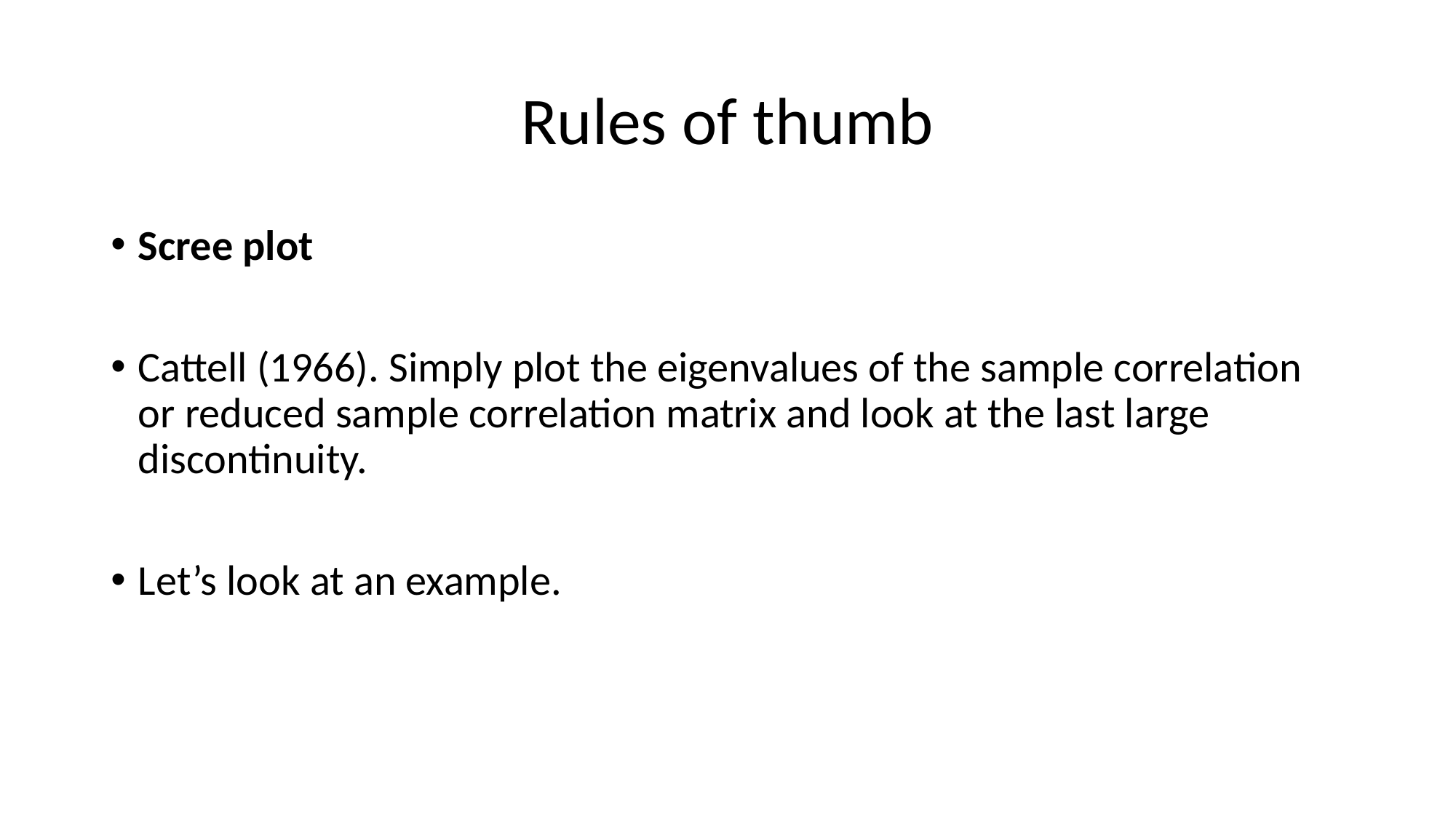

# Rules of thumb
Scree plot

Cattell (1966). Simply plot the eigenvalues of the sample correlation or reduced sample correlation matrix and look at the last large discontinuity.

Let’s look at an example.